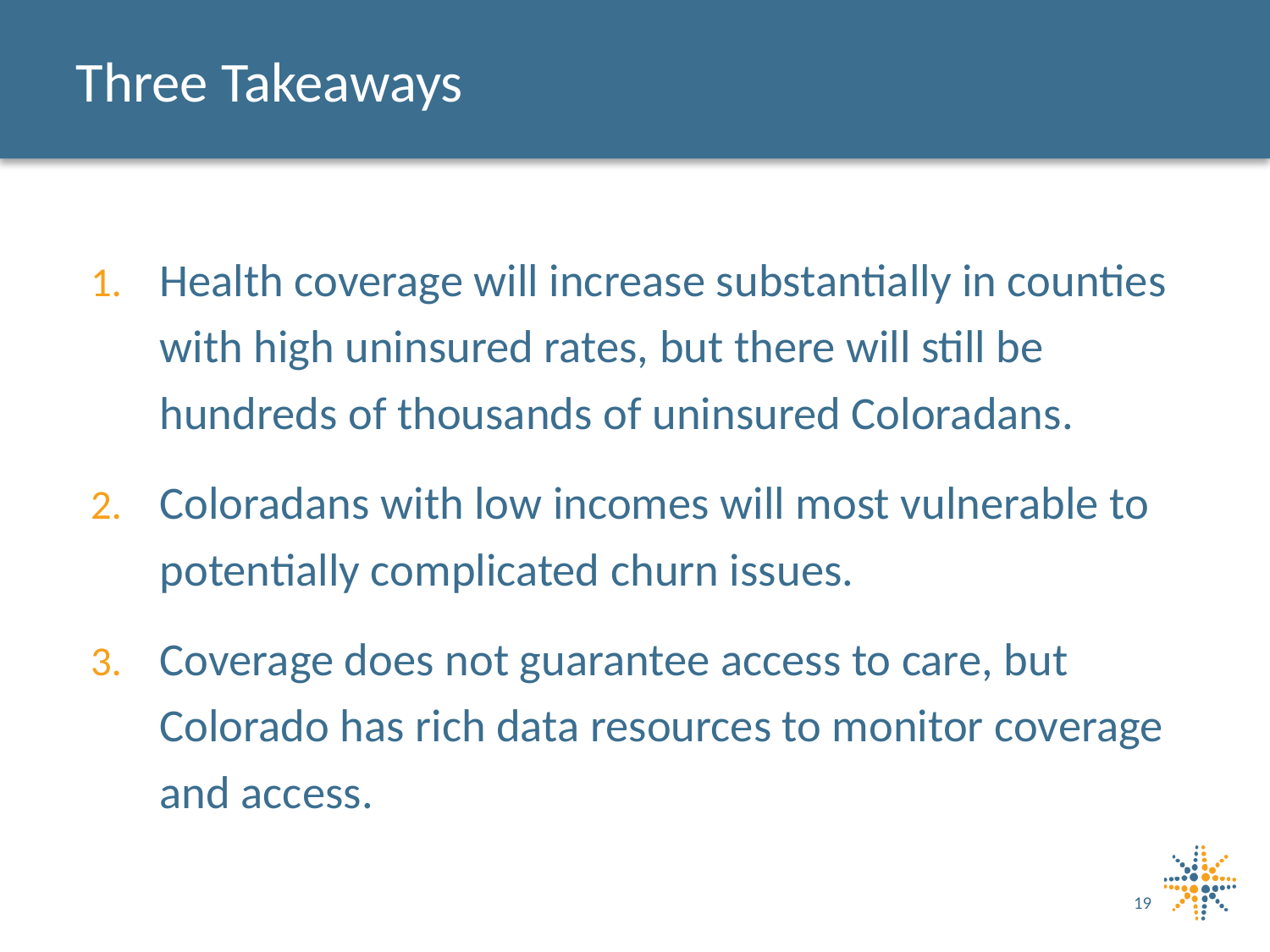

# Three Takeaways
Health coverage will increase substantially in counties with high uninsured rates, but there will still be hundreds of thousands of uninsured Coloradans.
Coloradans with low incomes will most vulnerable to potentially complicated churn issues.
Coverage does not guarantee access to care, but Colorado has rich data resources to monitor coverage and access.
19